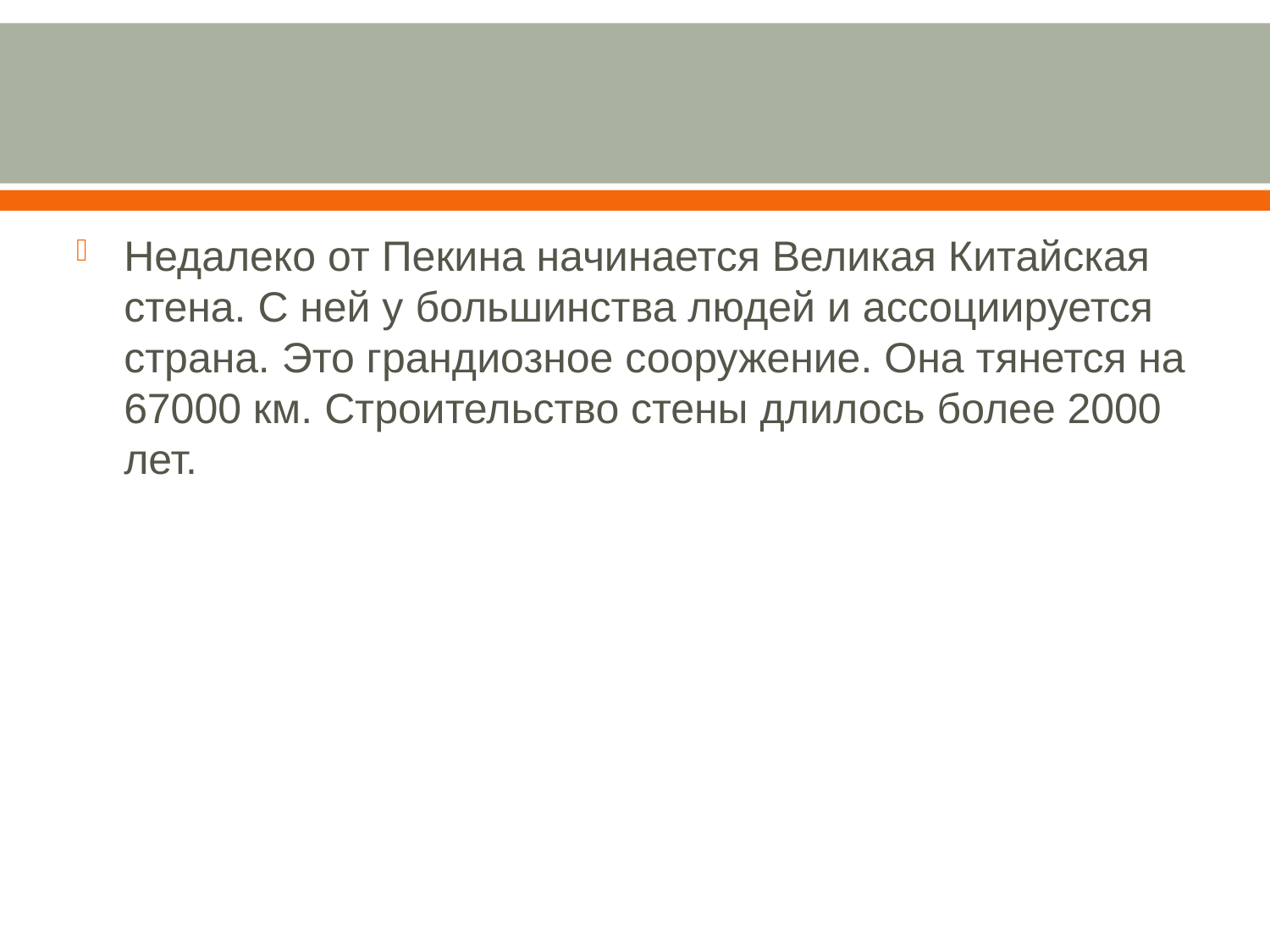

#
Недалеко от Пекина начинается Великая Китайская стена. С ней у большинства людей и ассоциируется страна. Это грандиозное сооружение. Она тянется на 67000 км. Строительство стены длилось более 2000 лет.